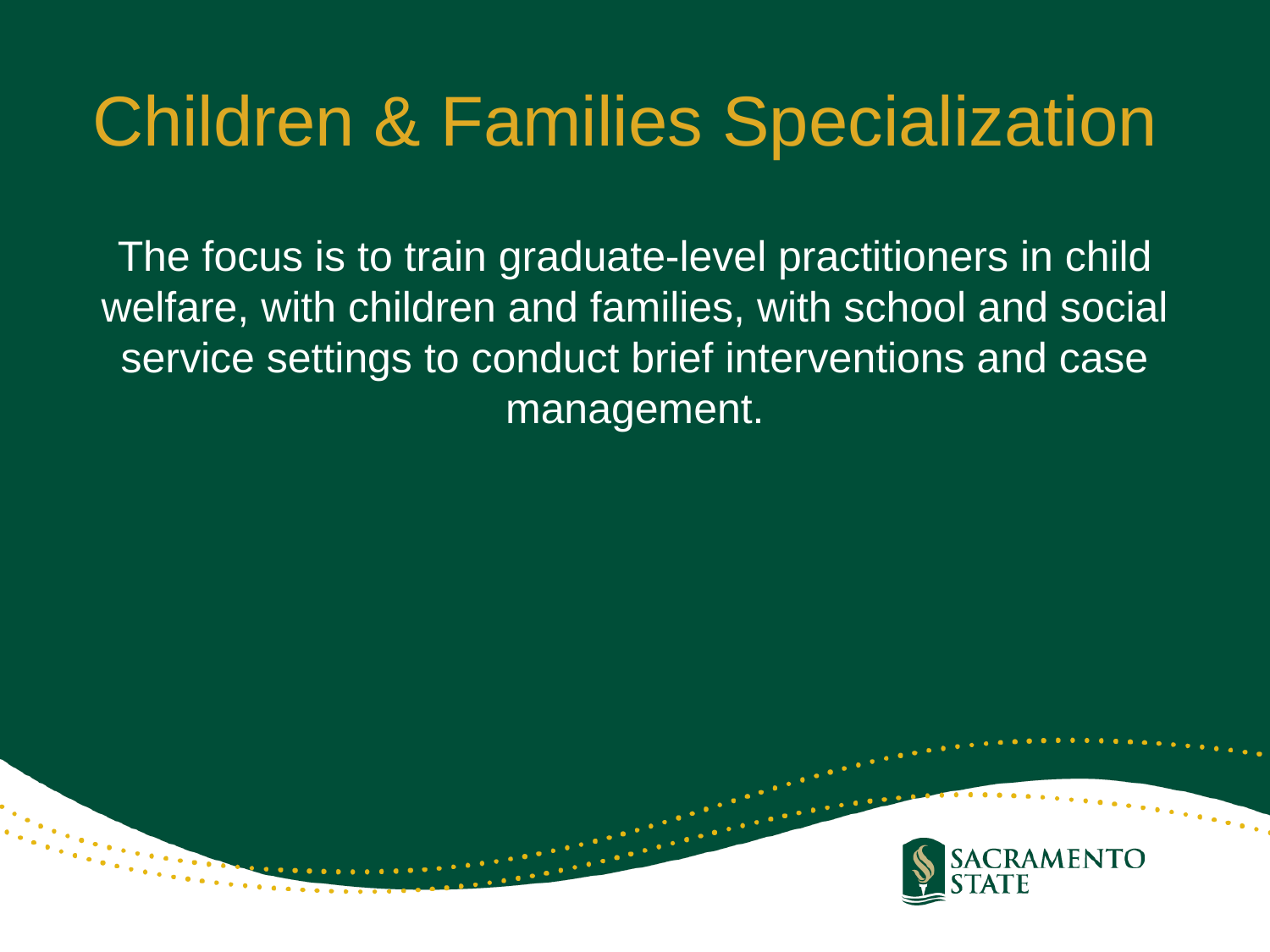

# Children & Families Specialization
The focus is to train graduate-level practitioners in child welfare, with children and families, with school and social service settings to conduct brief interventions and case management.